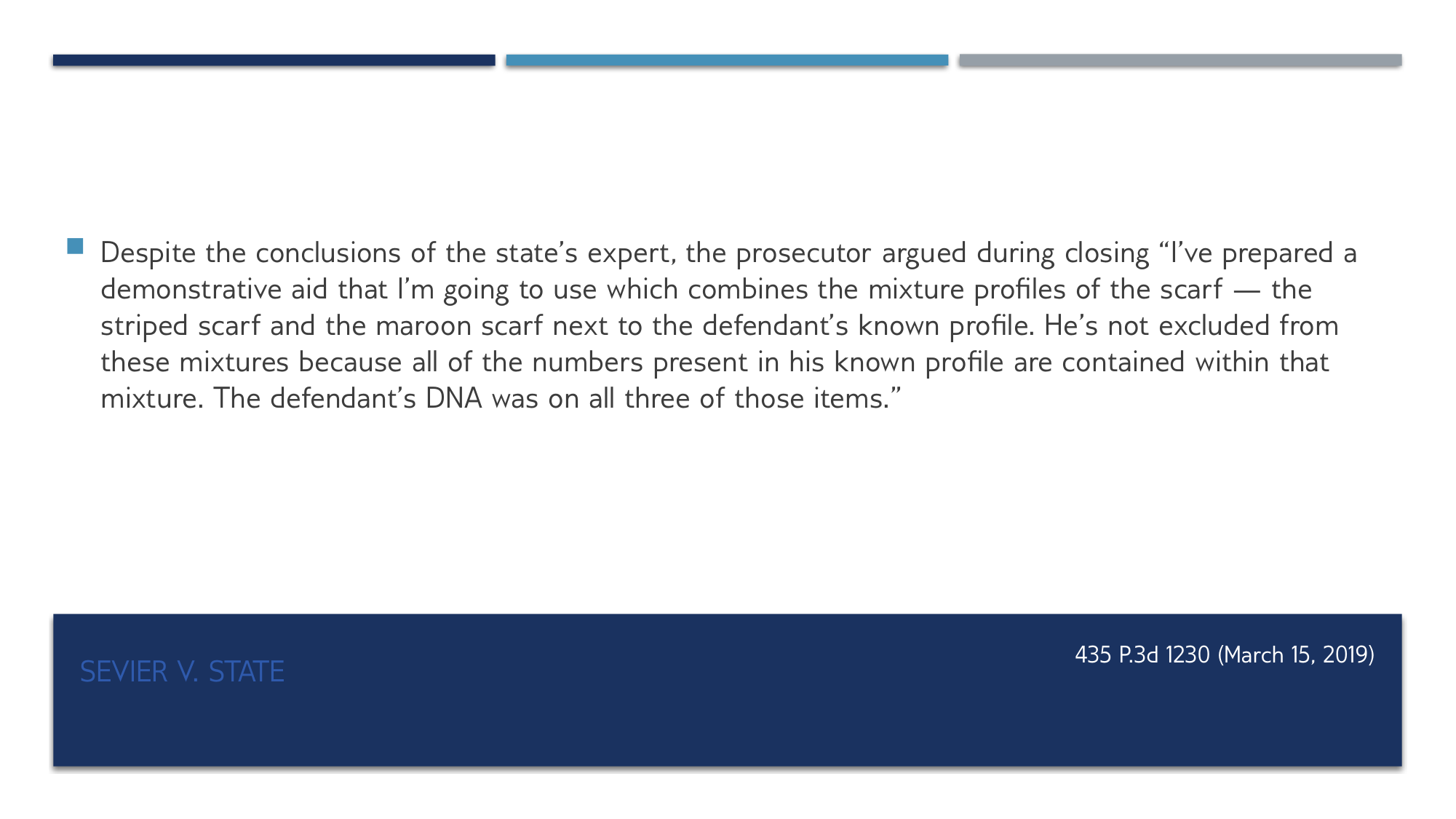

Despite the conclusions of the state’s expert, the prosecutor argued during closing “I’ve prepared a demonstrative aid that I’m going to use which combines the mixture profiles of the scarf — the striped scarf and the maroon scarf next to the defendant’s known profile. He’s not excluded from these mixtures because all of the numbers present in his known profile are contained within that mixture. The defendant’s DNA was on all three of those items.”
# Sevier v. State
435 P.3d 1230 (March 15, 2019)